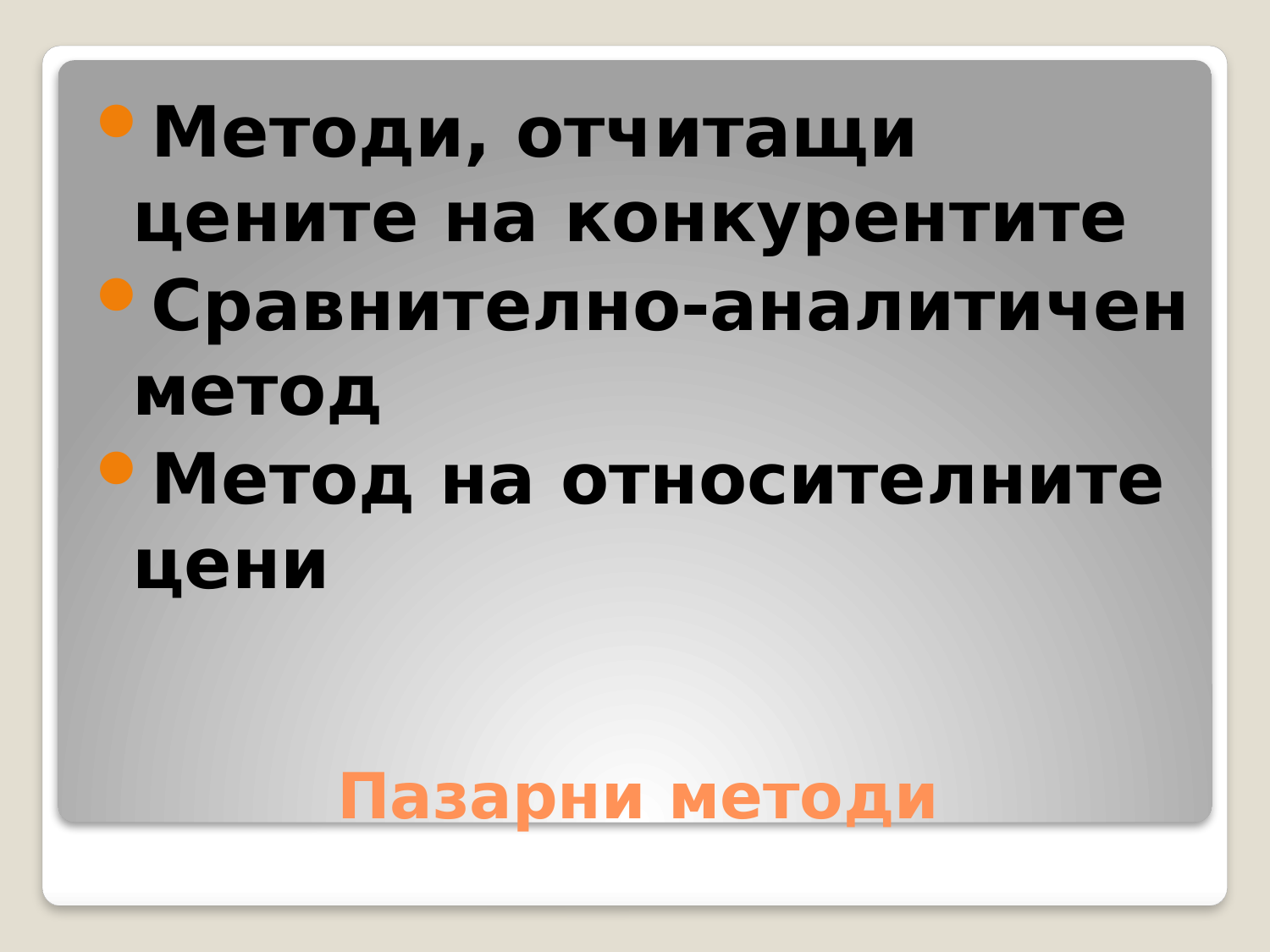

Методи, отчитащи цените на конкурентите
Сравнително-аналитичен метод
Метод на относителните цени
# Пазарни методи